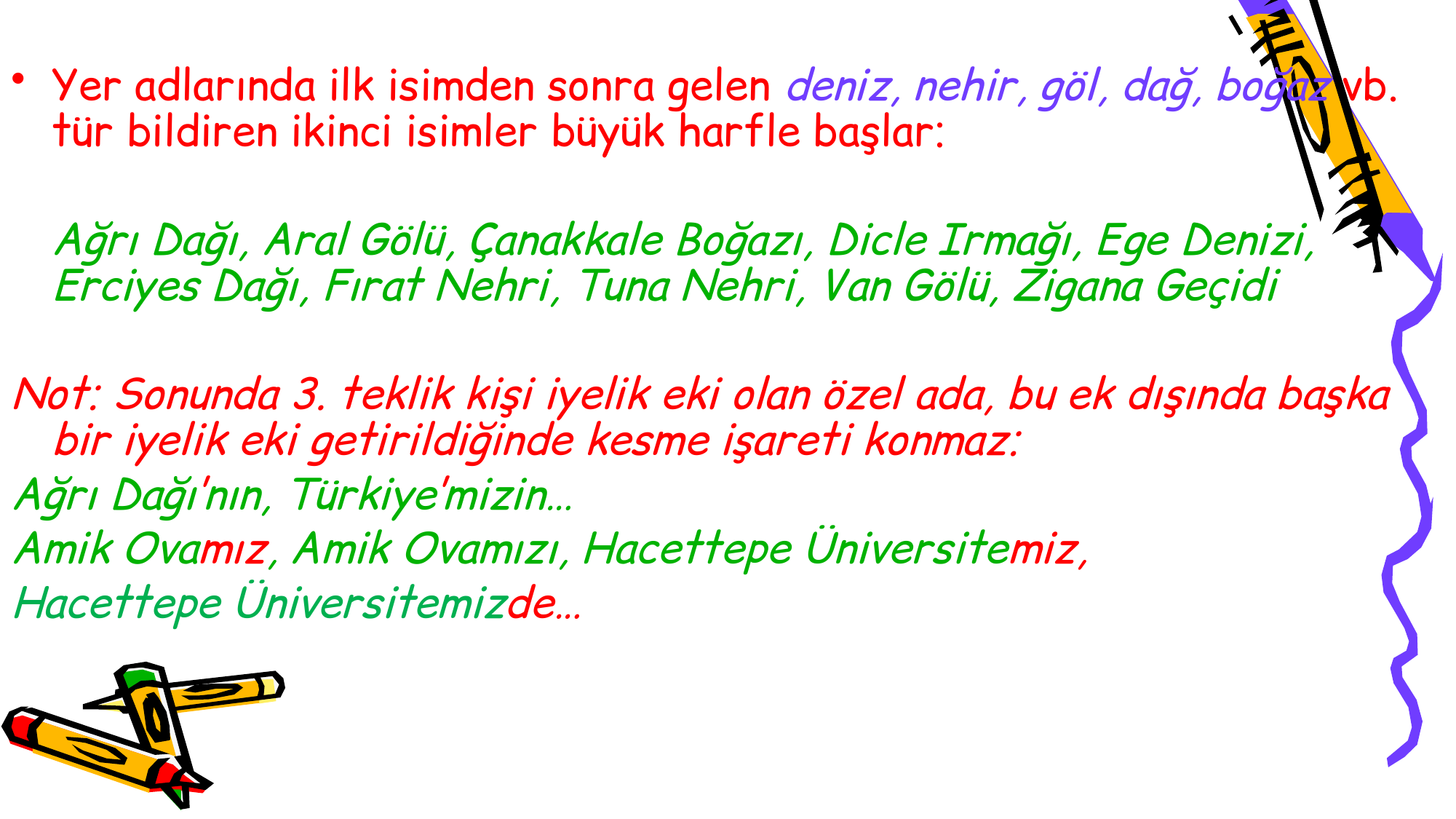

Yer adlarında ilk isimden sonra gelen deniz, nehir, göl, dağ, boğaz vb. tür bildiren ikinci isimler büyük harfle başlar:

	Ağrı Dağı, Aral Gölü, Çanakkale Boğazı, Dicle Irmağı, Ege Denizi, Erciyes Dağı, Fırat Nehri, Tuna Nehri, Van Gölü, Zigana Geçidi

Not: Sonunda 3. teklik kişi iyelik eki olan özel ada, bu ek dışında başka bir iyelik eki getirildiğinde kesme işareti konmaz:
Ağrı Dağı’nın, Türkiye’mizin…
Amik Ovamız, Amik Ovamızı, Hacettepe Üniversitemiz,
Hacettepe Üniversitemizde…